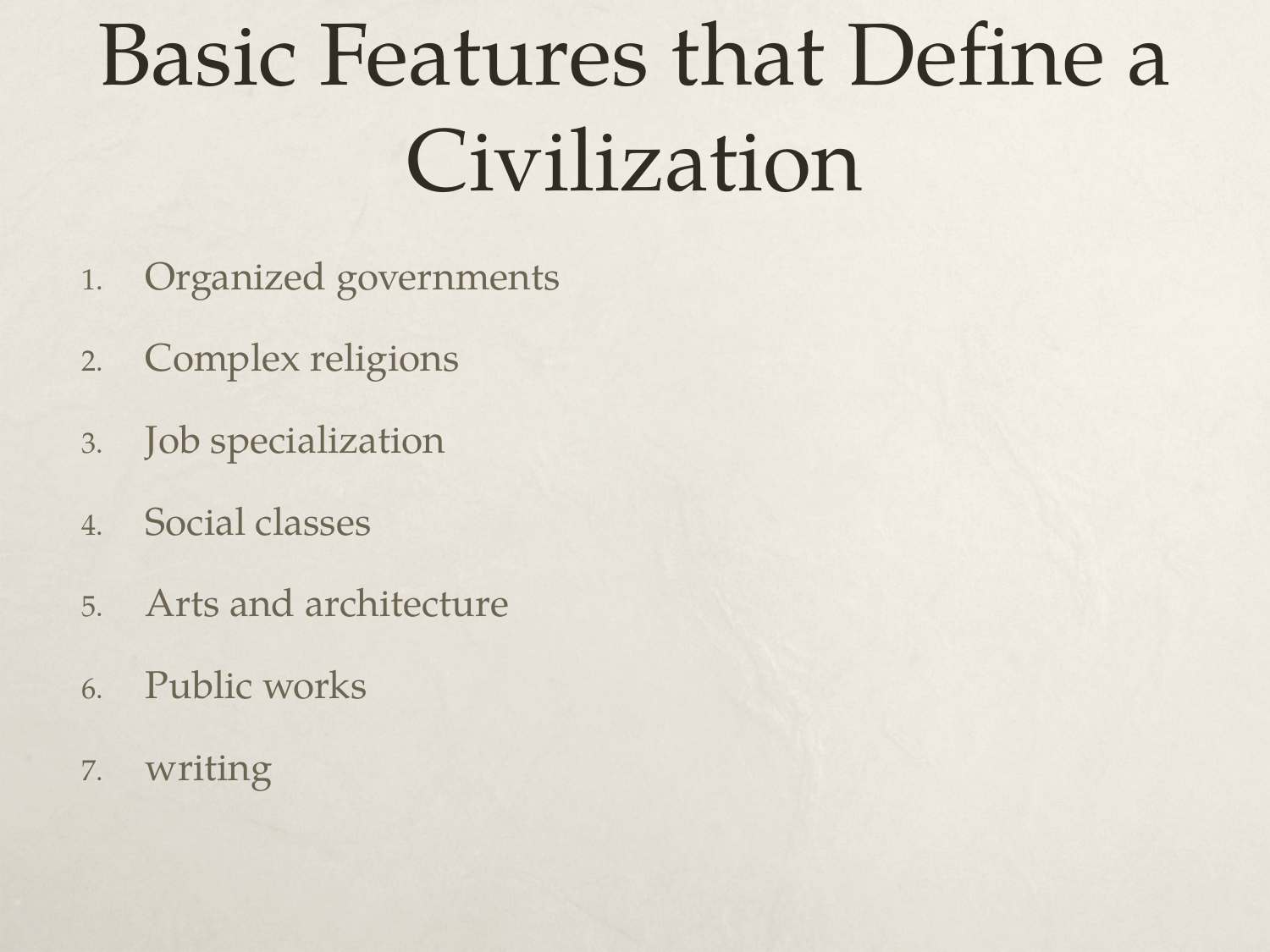

# Basic Features that Define a Civilization
Organized governments
Complex religions
Job specialization
Social classes
Arts and architecture
Public works
writing